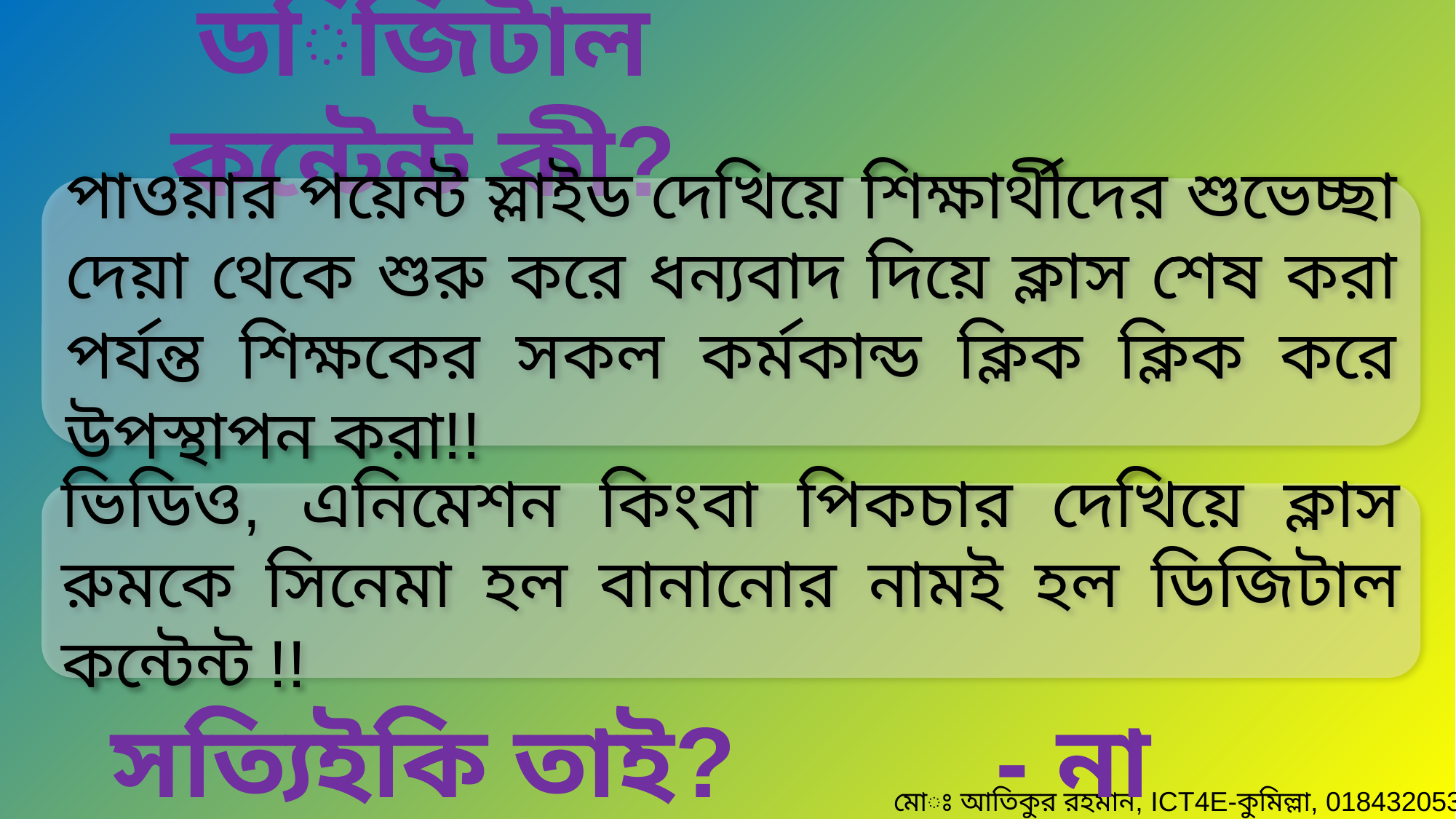

ডিজিটাল কন্টেন্ট কী?
পাওয়ার পয়েন্ট স্লাইড দেখিয়ে শিক্ষার্থীদের শুভেচ্ছা দেয়া থেকে শুরু করে ধন্যবাদ দিয়ে ক্লাস শেষ করা পর্যন্ত শিক্ষকের সকল কর্মকান্ড ক্লিক ক্লিক করে উপস্থাপন করা!!
ভিডিও, এনিমেশন কিংবা পিকচার দেখিয়ে ক্লাস রুমকে সিনেমা হল বানানোর নামই হল ডিজিটাল কন্টেন্ট !!
সত্যিইকি তাই?
- না